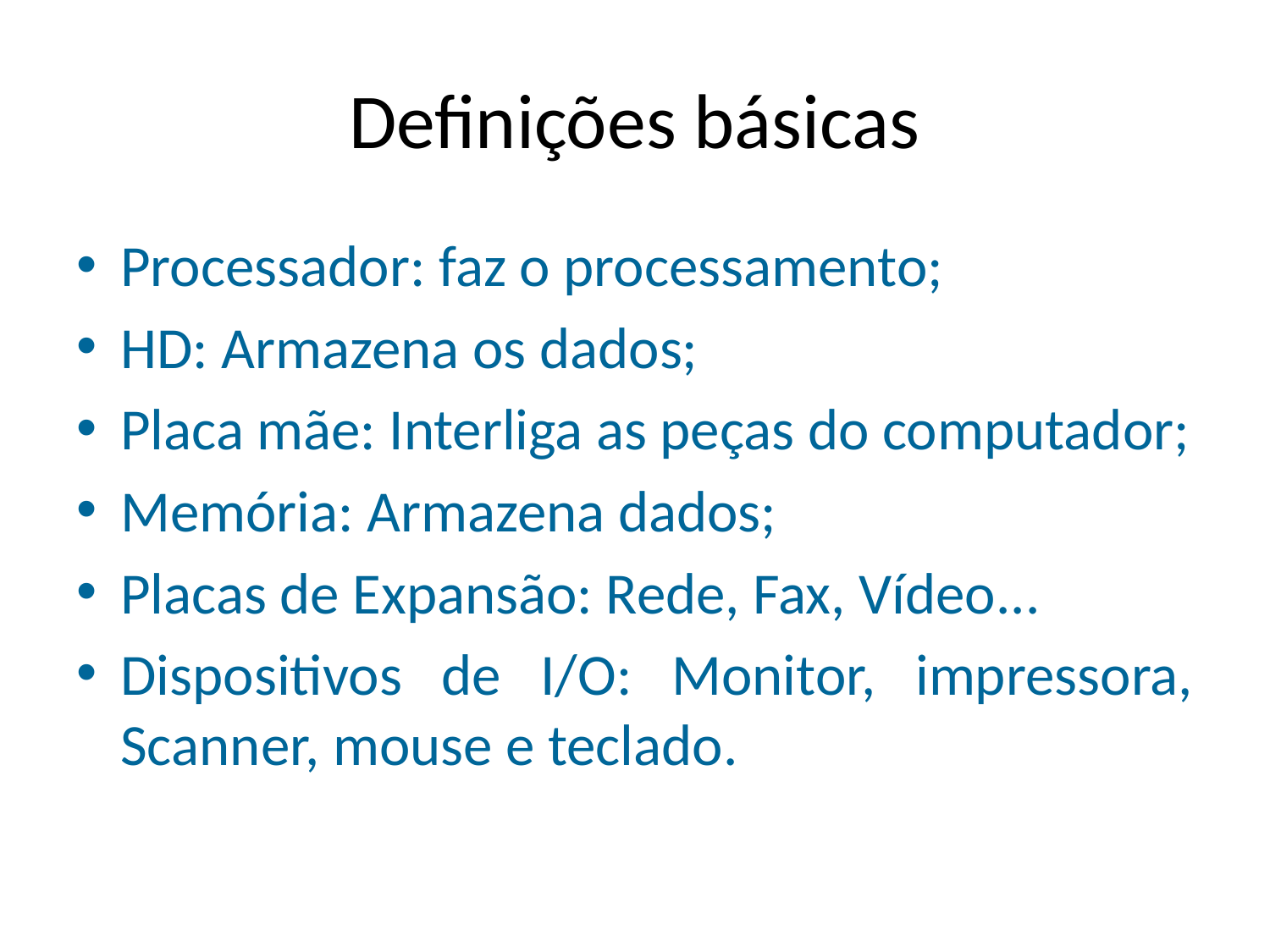

# Definições básicas
Itens básicos de hardware!!!
Processador: faz o processamento;
HD: Armazena os dados;
Placa mãe: Interliga as peças do computador;
Memória: Armazena dados;
Placas de Expansão: Rede, Fax, Vídeo...
Dispositivos de I/O: Monitor, impressora, Scanner, mouse e teclado.